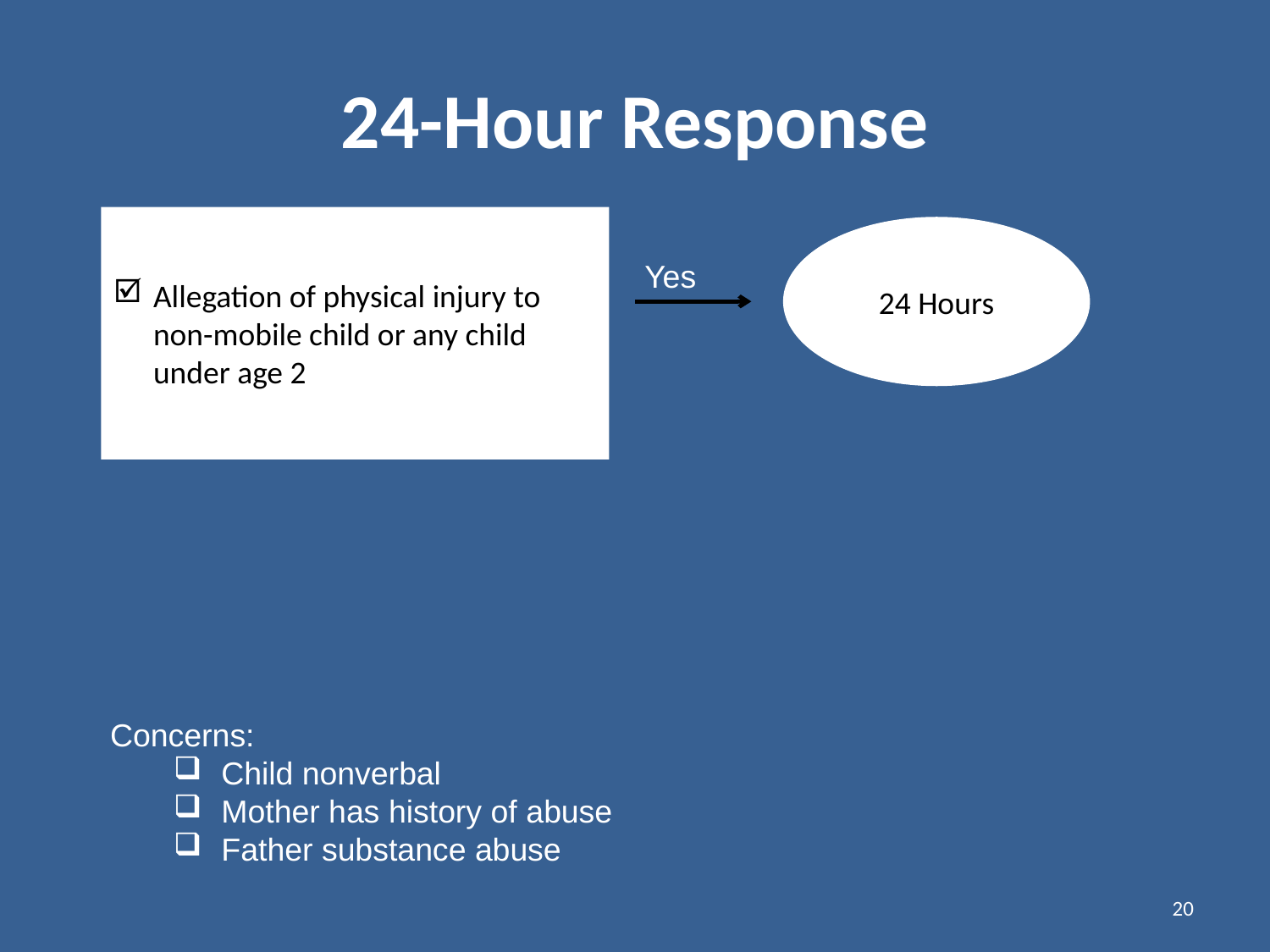

# 24-Hour Response
Allegation of physical injury to non-mobile child or any child under age 2
24 Hours
Yes
Concerns:
Child nonverbal
Mother has history of abuse
Father substance abuse

20